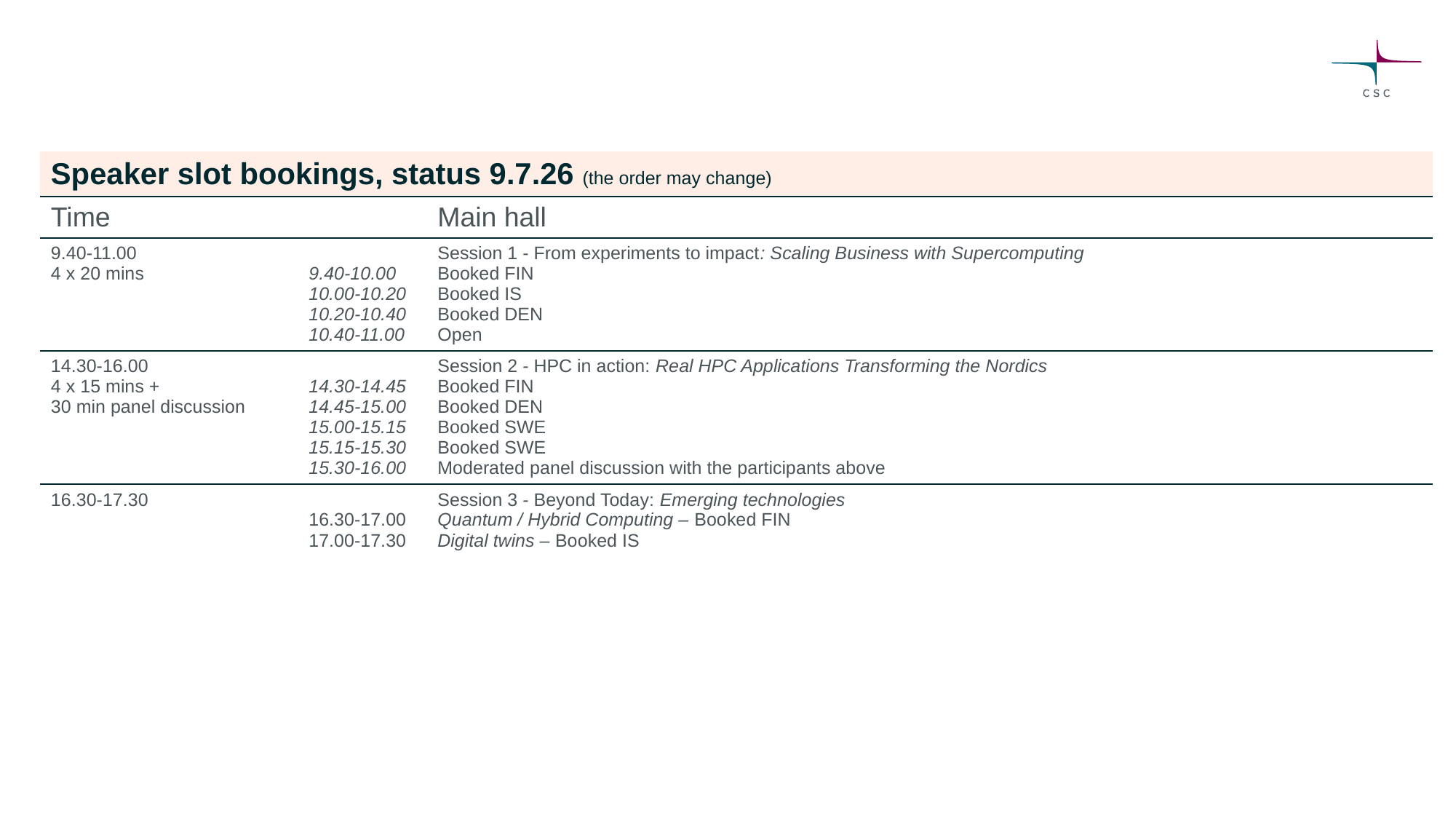

| Speaker slot bookings, status 9.7.26 (the order may change) |  |  |
| --- | --- | --- |
| Time |  | Main hall |
| 9.40-11.00 4 x 20 mins | 9.40-10.00 10.00-10.20 10.20-10.40 10.40-11.00 | Session 1 - From experiments to impact: Scaling Business with Supercomputing Booked FIN Booked IS Booked DEN Open |
| 14.30-16.00 4 x 15 mins + 30 min panel discussion | 14.30-14.45 14.45-15.00 15.00-15.15 15.15-15.30 15.30-16.00 | Session 2 - HPC in action: Real HPC Applications Transforming the Nordics Booked FIN Booked DEN Booked SWE Booked SWE Moderated panel discussion with the participants above |
| 16.30-17.30 | 16.30-17.00 17.00-17.30 | Session 3 - Beyond Today: Emerging technologies Quantum / Hybrid Computing – Booked FIN Digital twins – Booked IS |